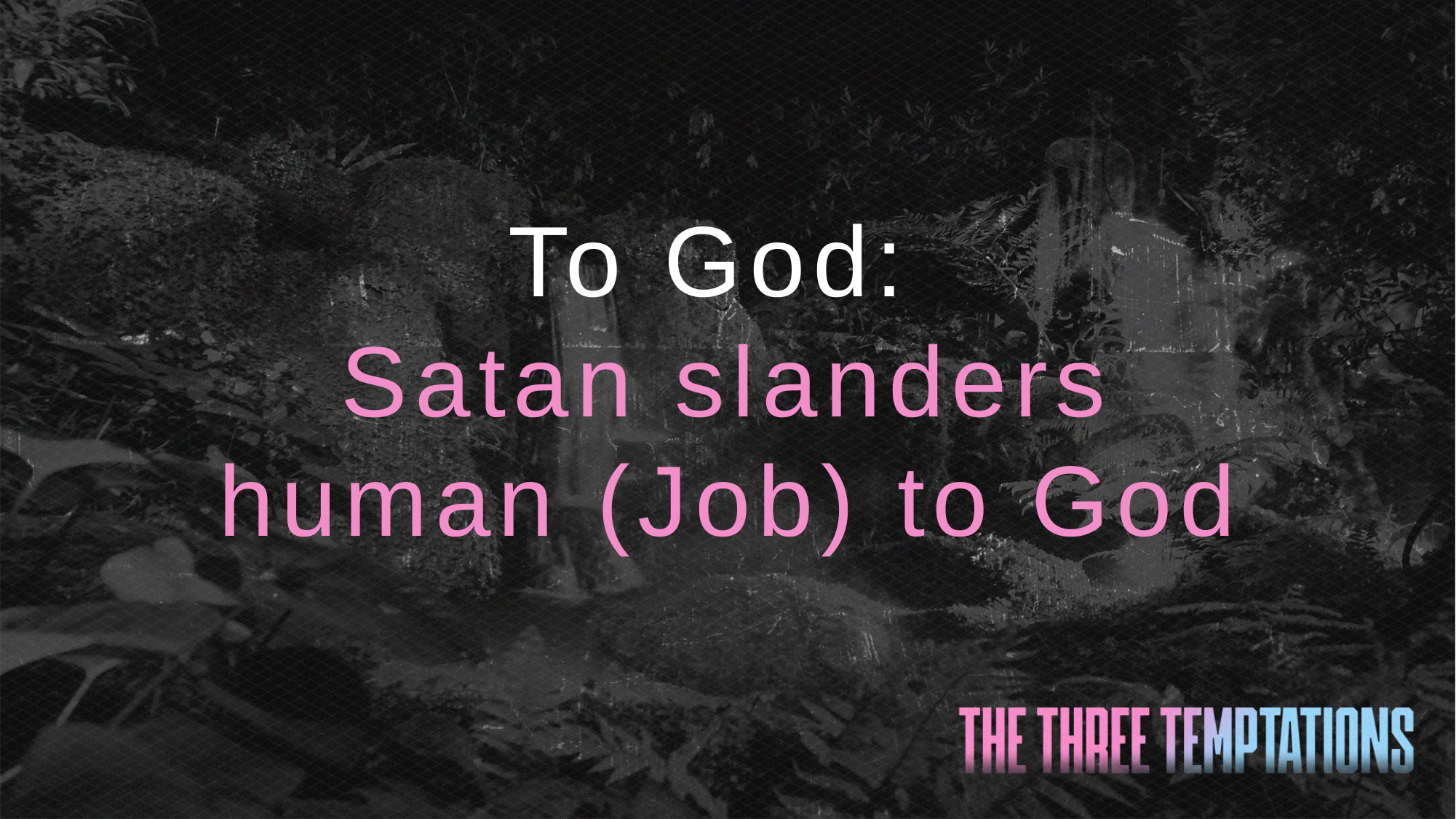

To God:
Satan slanders human (Job) to God